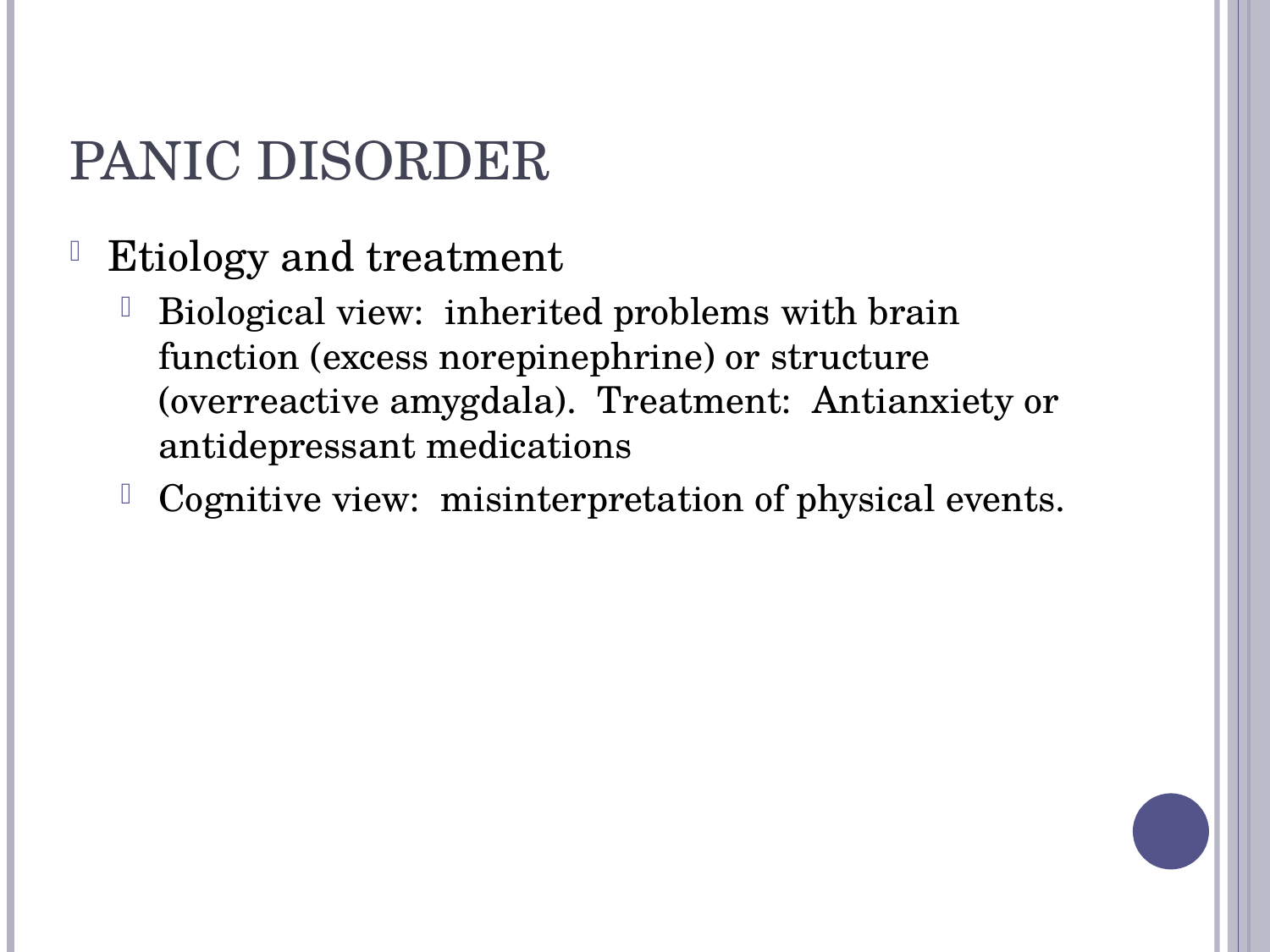

# Panic Disorder
Etiology and treatment
Biological view:  inherited problems with brain function (excess norepinephrine) or structure (overreactive amygdala).  Treatment:  Antianxiety or antidepressant medications
Cognitive view:  misinterpretation of physical events.